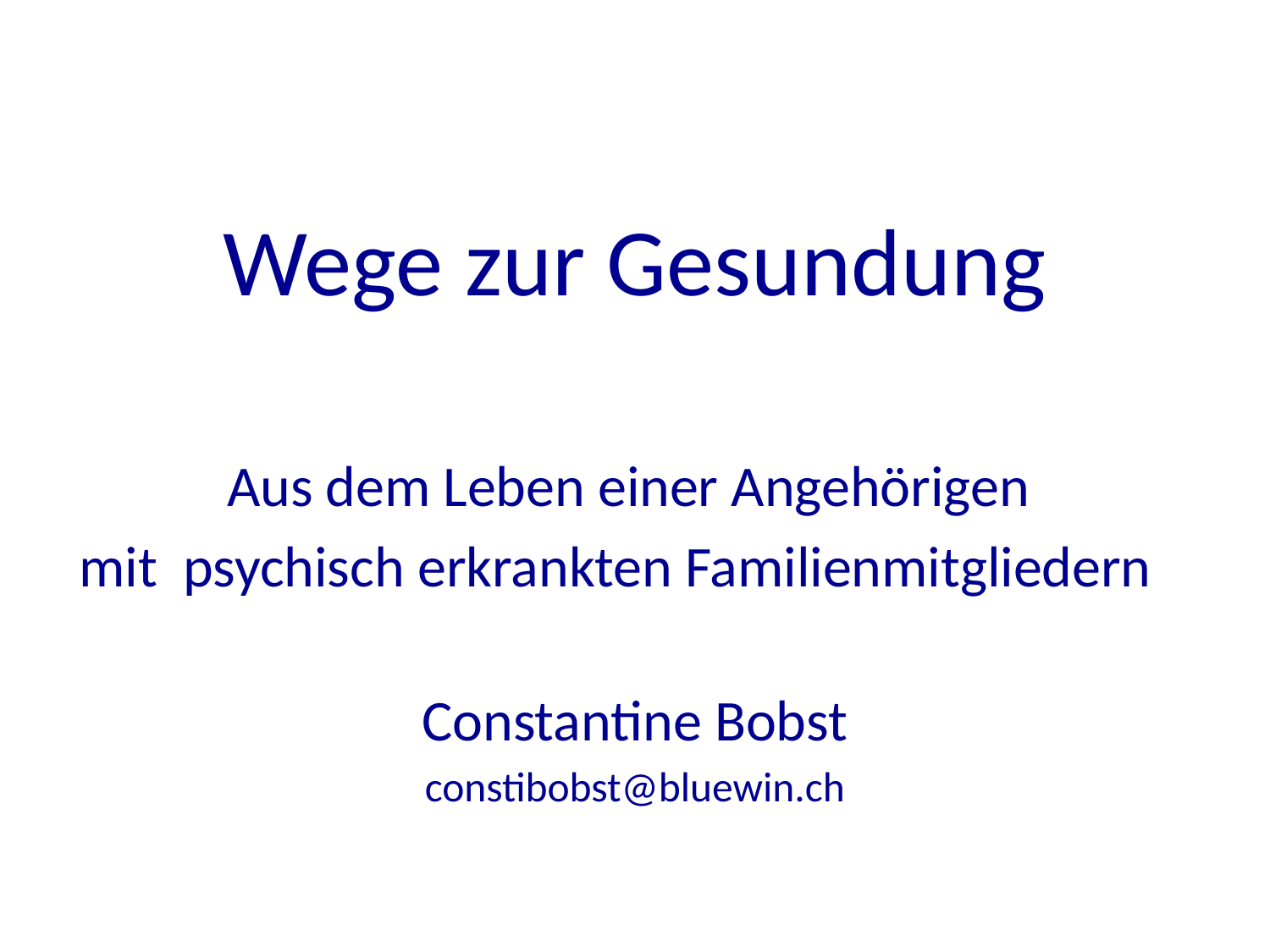

# Wege zur Gesundung
Aus dem Leben einer Angehörigen
mit  psychisch erkrankten Familienmitgliedern

Constantine Bobst
constibobst@bluewin.ch